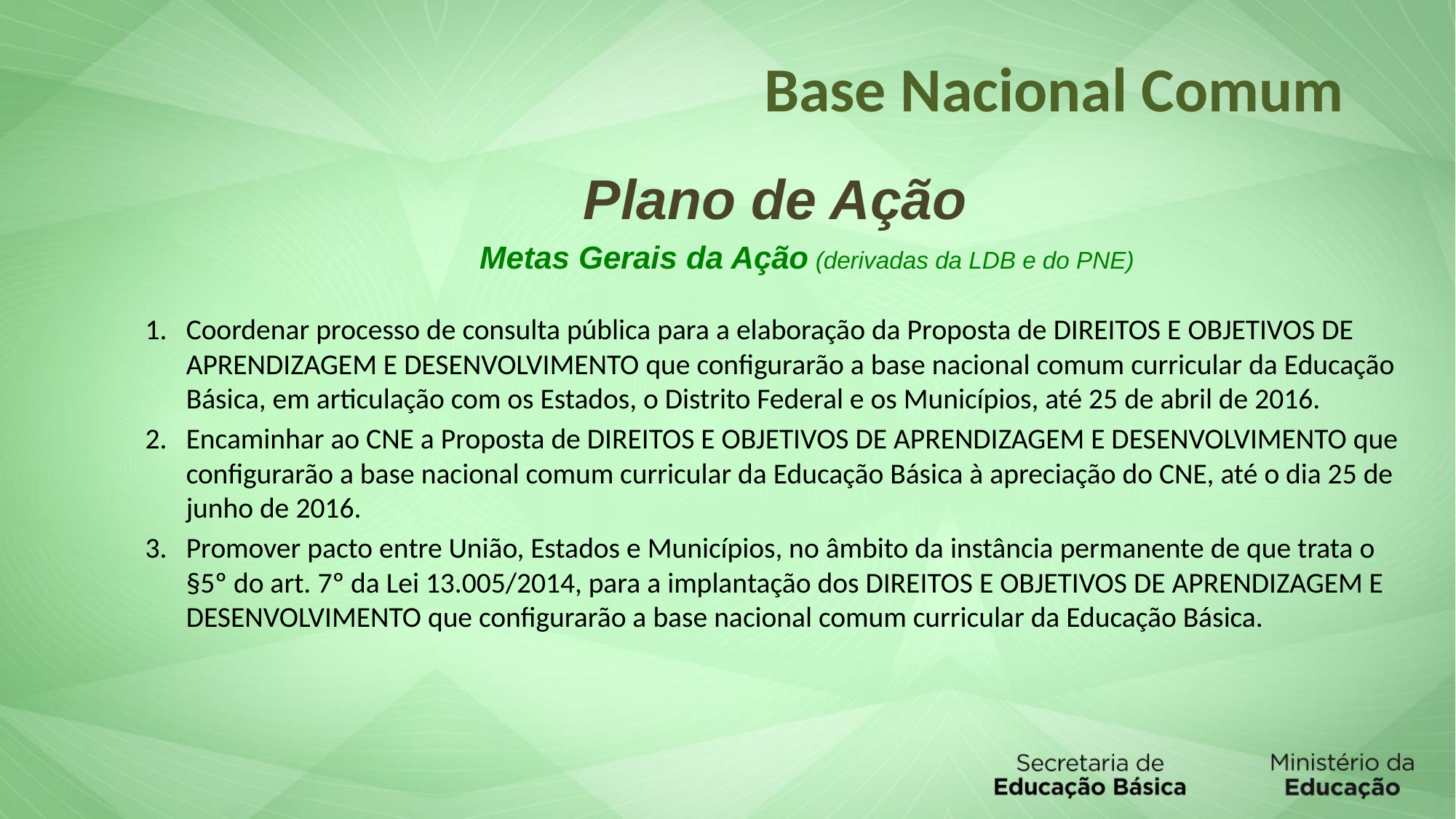

# Base Nacional Comum
Plano de Ação
Metas Gerais da Ação (derivadas da LDB e do PNE)

Coordenar processo de consulta pública para a elaboração da Proposta de DIREITOS E OBJETIVOS DE APRENDIZAGEM E DESENVOLVIMENTO que configurarão a base nacional comum curricular da Educação Básica, em articulação com os Estados, o Distrito Federal e os Municípios, até 25 de abril de 2016.
Encaminhar ao CNE a Proposta de DIREITOS E OBJETIVOS DE APRENDIZAGEM E DESENVOLVIMENTO que configurarão a base nacional comum curricular da Educação Básica à apreciação do CNE, até o dia 25 de junho de 2016.
Promover pacto entre União, Estados e Municípios, no âmbito da instância permanente de que trata o §5º do art. 7º da Lei 13.005/2014, para a implantação dos DIREITOS E OBJETIVOS DE APRENDIZAGEM E DESENVOLVIMENTO que configurarão a base nacional comum curricular da Educação Básica.